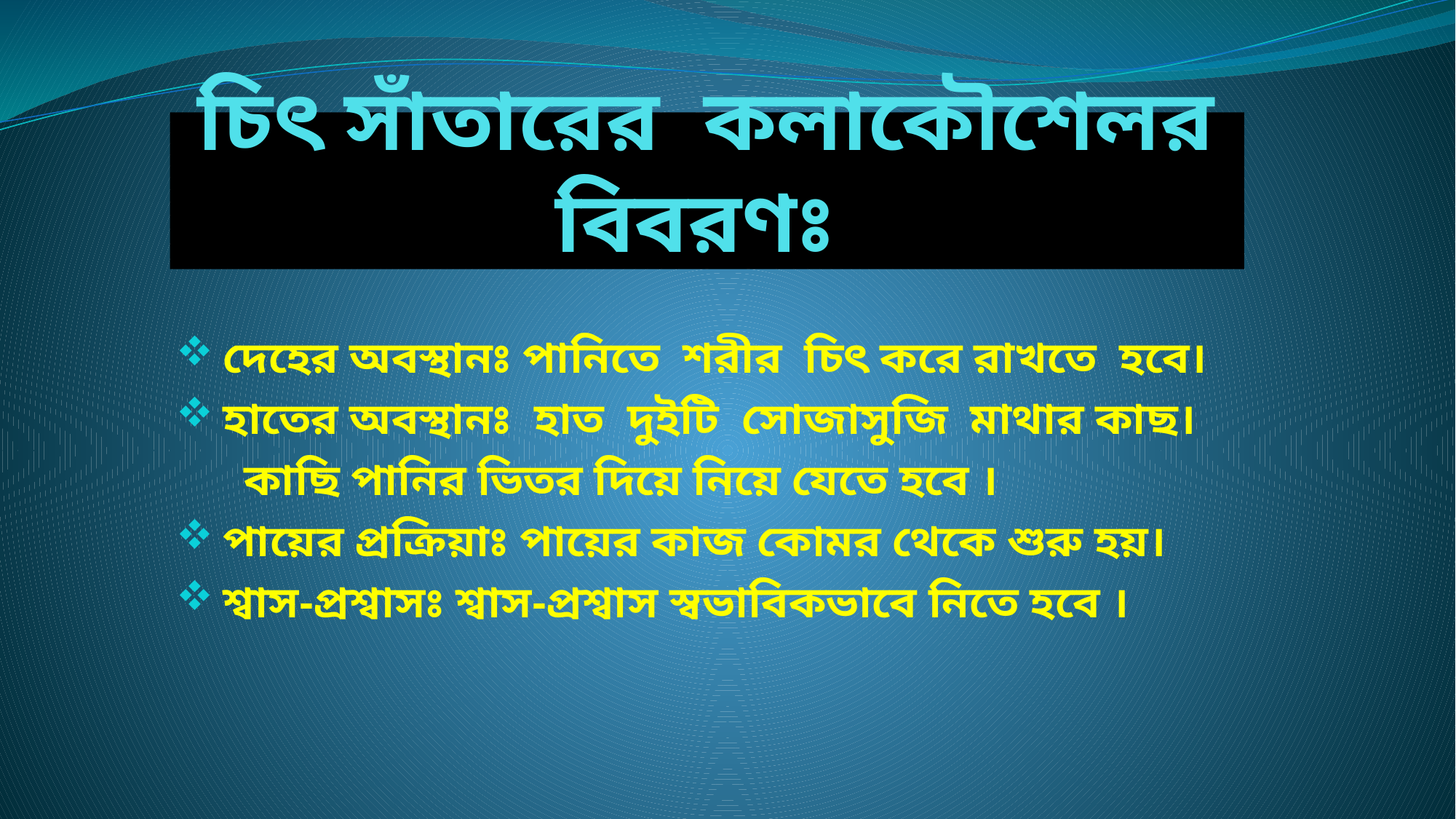

# চিৎ সাঁতারের  কলাকৌশেলর বিবরণঃ

দেহের অবস্থানঃ পানিতে  শরীর  চিৎ করে রাখতে  হবে।
হাতের অবস্থানঃ  হাত  দুইটি  সোজাসুজি  মাথার কাছ।
      কাছি পানির ভিতর দিয়ে নিয়ে যেতে হবে ।
পায়ের প্রক্রিয়াঃ পায়ের কাজ কোমর থেকে শুরু হয়।
শ্বাস-প্রশ্বাসঃ শ্বাস-প্রশ্বাস স্বভাবিকভাবে নিতে হবে ।